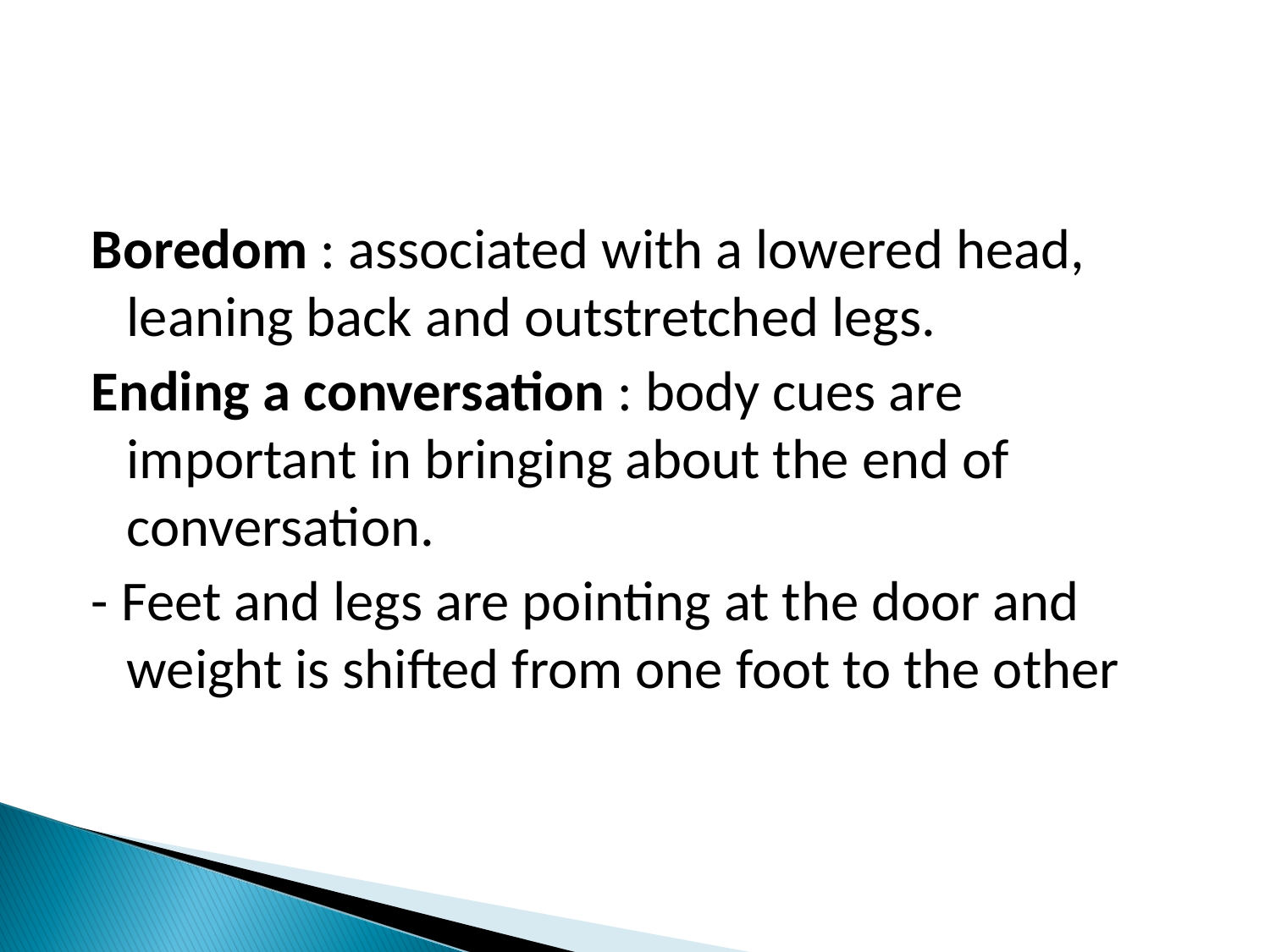

Boredom : associated with a lowered head, leaning back and outstretched legs.
Ending a conversation : body cues are important in bringing about the end of conversation.
- Feet and legs are pointing at the door and weight is shifted from one foot to the other